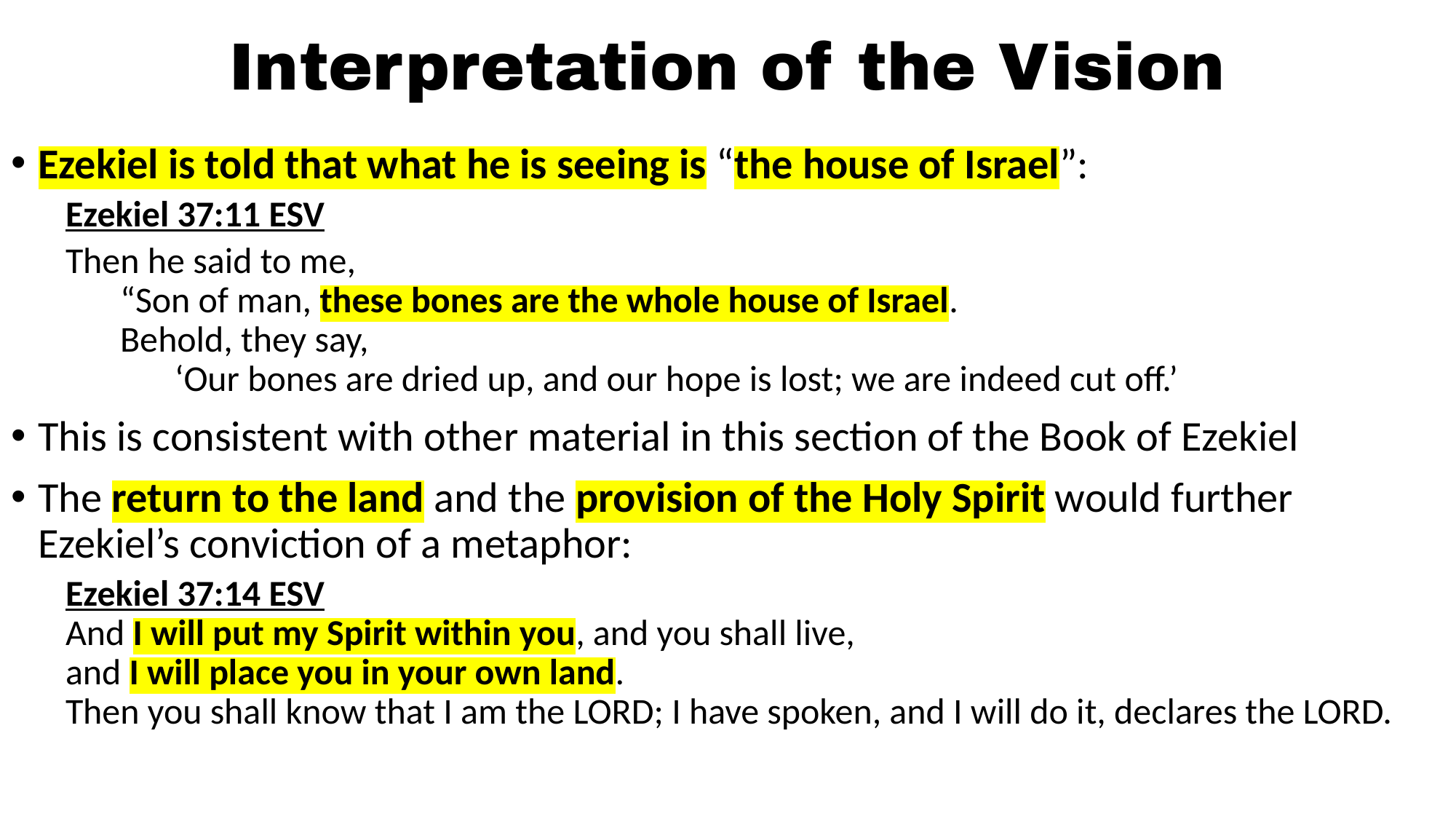

# Interpretation of the Vision
Ezekiel is told that what he is seeing is “the house of Israel”:
Ezekiel 37:11 ESV
Then he said to me,
“Son of man, these bones are the whole house of Israel.
Behold, they say,
‘Our bones are dried up, and our hope is lost; we are indeed cut off.’
This is consistent with other material in this section of the Book of Ezekiel
The return to the land and the provision of the Holy Spirit would further Ezekiel’s conviction of a metaphor:
Ezekiel 37:14 ESV
And I will put my Spirit within you, and you shall live,
and I will place you in your own land.
Then you shall know that I am the LORD; I have spoken, and I will do it, declares the LORD.